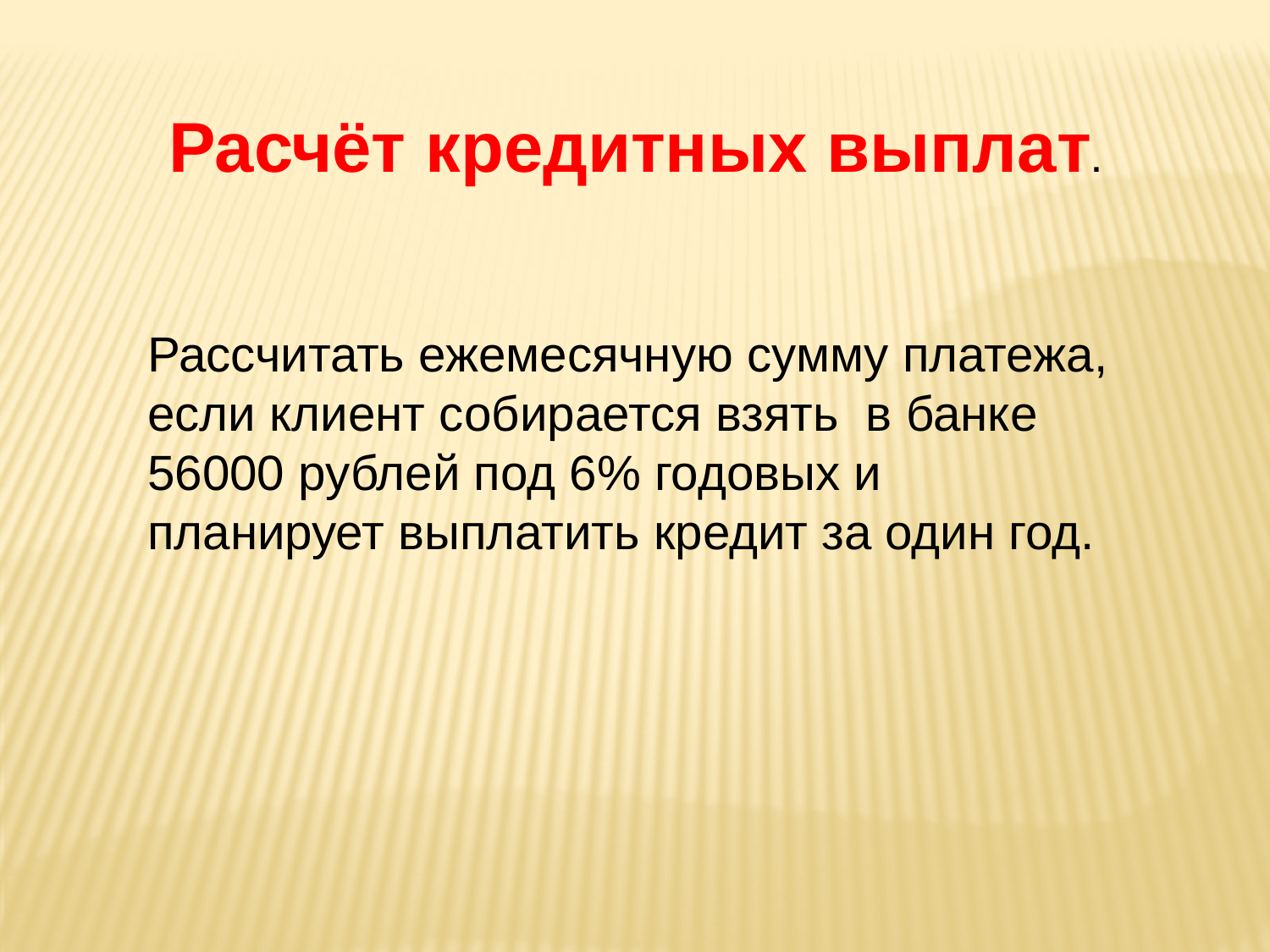

Расчёт кредитных выплат.
Рассчитать ежемесячную сумму платежа, если клиент собирается взять  в банке 56000 рублей под 6% годовых и планирует выплатить кредит за один год.